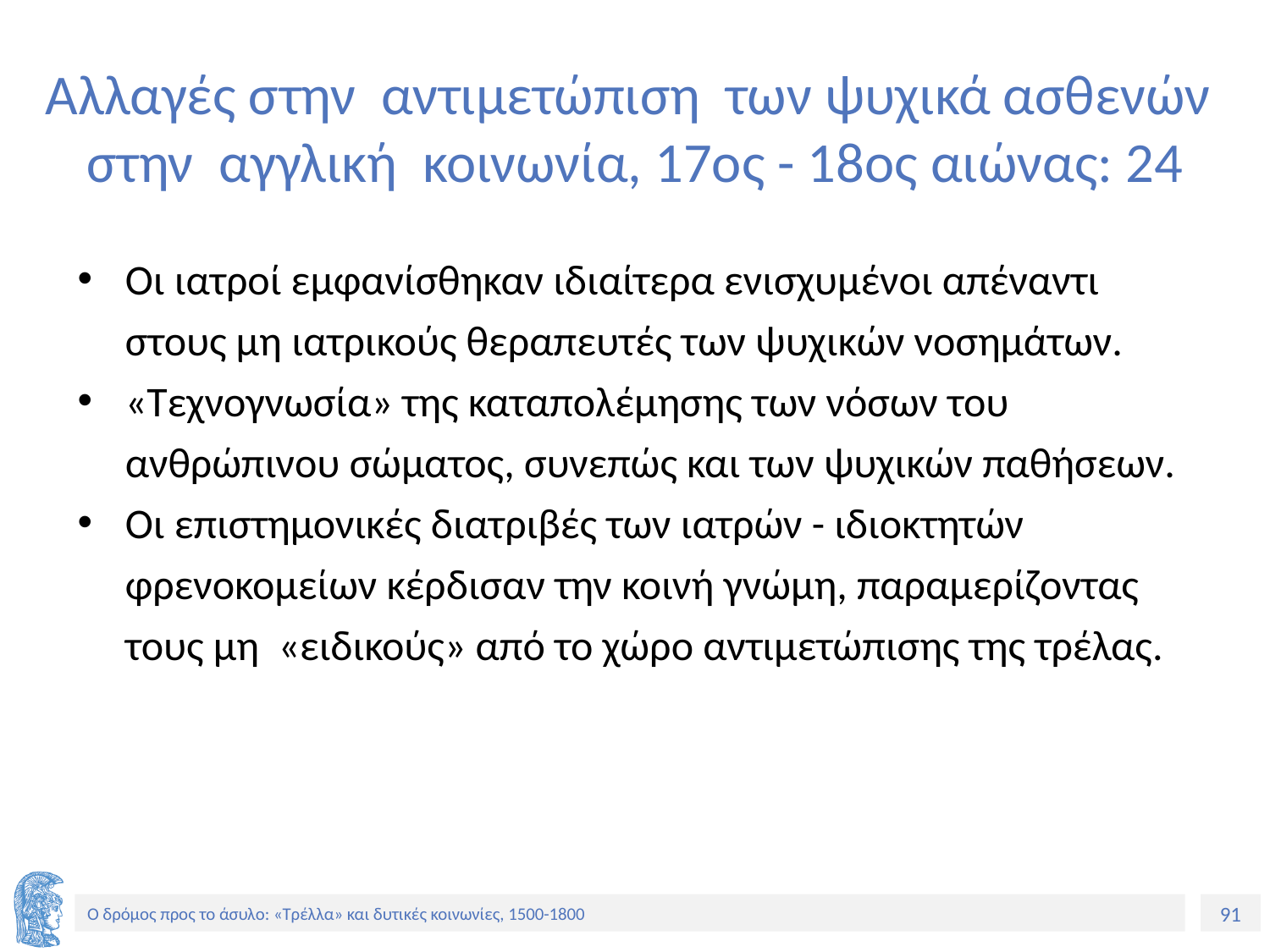

# Αλλαγές στην  αντιμετώπιση  των ψυχικά ασθενών  στην  αγγλική  κοινωνία, 17ος - 18ος αιώνας: 24
Οι ιατροί εμφανίσθηκαν ιδιαίτερα ενισχυμένοι απέναντι στους μη ιατρικούς θεραπευτές των ψυχικών νοσημάτων.
«Τεχνογνωσία» της καταπολέμησης των νόσων του ανθρώπινου σώματος, συνεπώς και των ψυχικών παθήσεων.
Οι επιστημονικές διατριβές των ιατρών - ιδιοκτητών φρενοκομείων κέρδισαν την κοινή γνώμη, παραμερίζοντας τους μη  «ειδικούς» από το χώρο αντιμετώπισης της τρέλας.